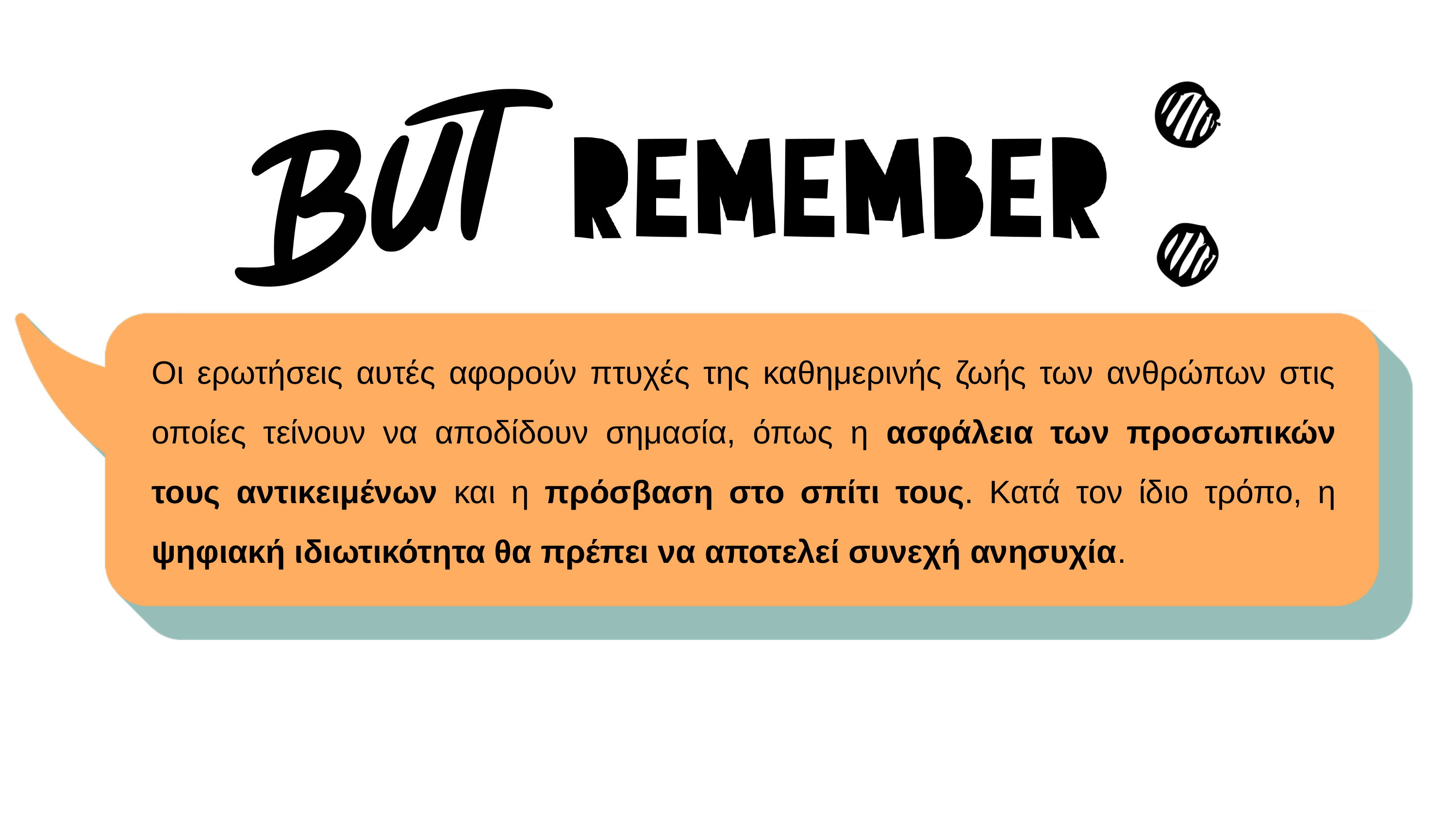

Οι ερωτήσεις αυτές αφορούν πτυχές της καθημερινής ζωής των ανθρώπων στις οποίες τείνουν να αποδίδουν σημασία, όπως η ασφάλεια των προσωπικών τους αντικειμένων και η πρόσβαση στο σπίτι τους. Κατά τον ίδιο τρόπο, η ψηφιακή ιδιωτικότητα θα πρέπει να αποτελεί συνεχή ανησυχία.